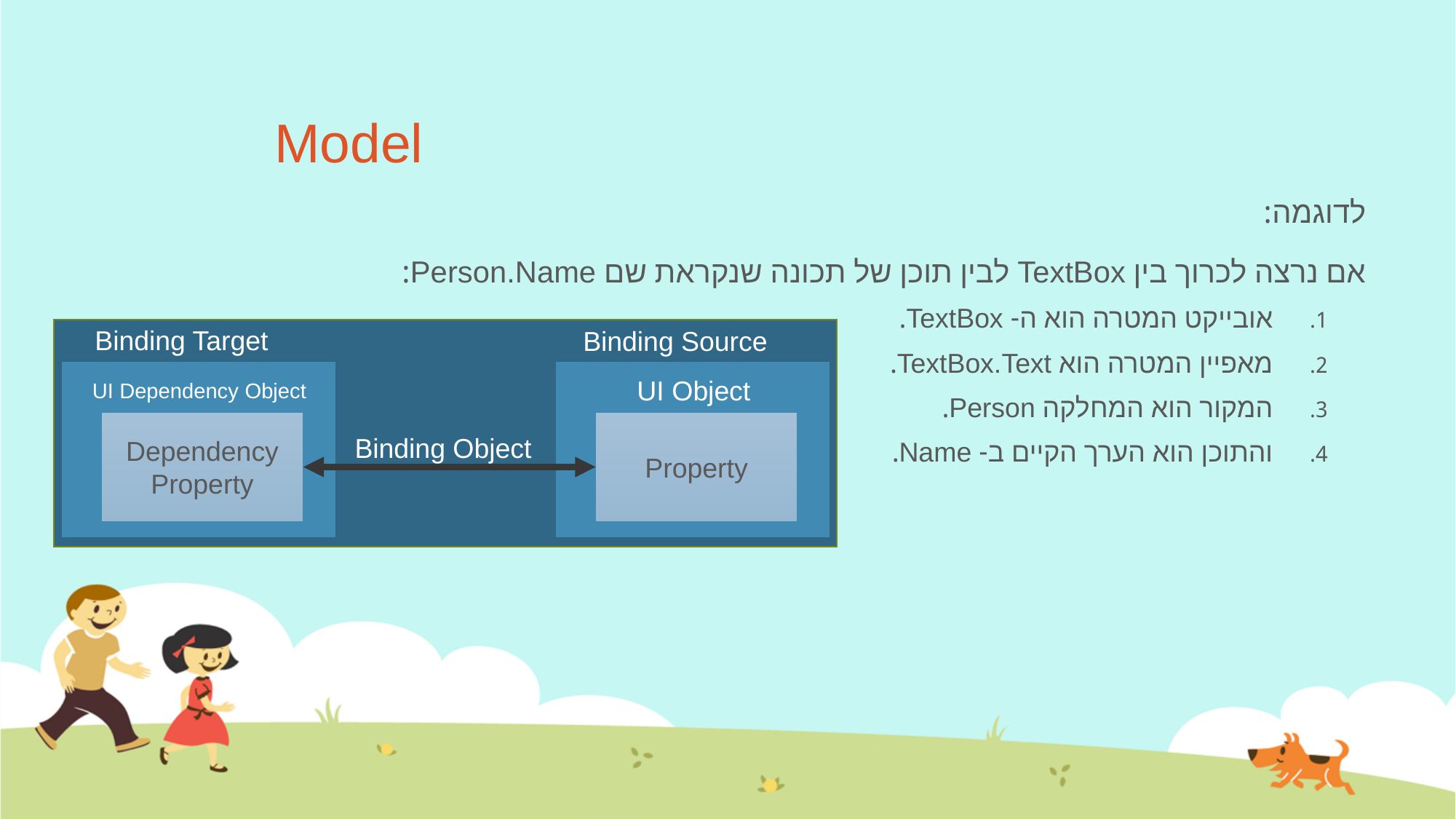

# Model
לדוגמה:
אם נרצה לכרוך בין TextBox לבין תוכן של תכונה שנקראת שם Person.Name:
אובייקט המטרה הוא ה- TextBox.
מאפיין המטרה הוא TextBox.Text.
המקור הוא המחלקה Person.
והתוכן הוא הערך הקיים ב- Name.

Binding Target
Binding Source

UI Dependency Object
Dependency
Property

UI Object
Property
Binding Object